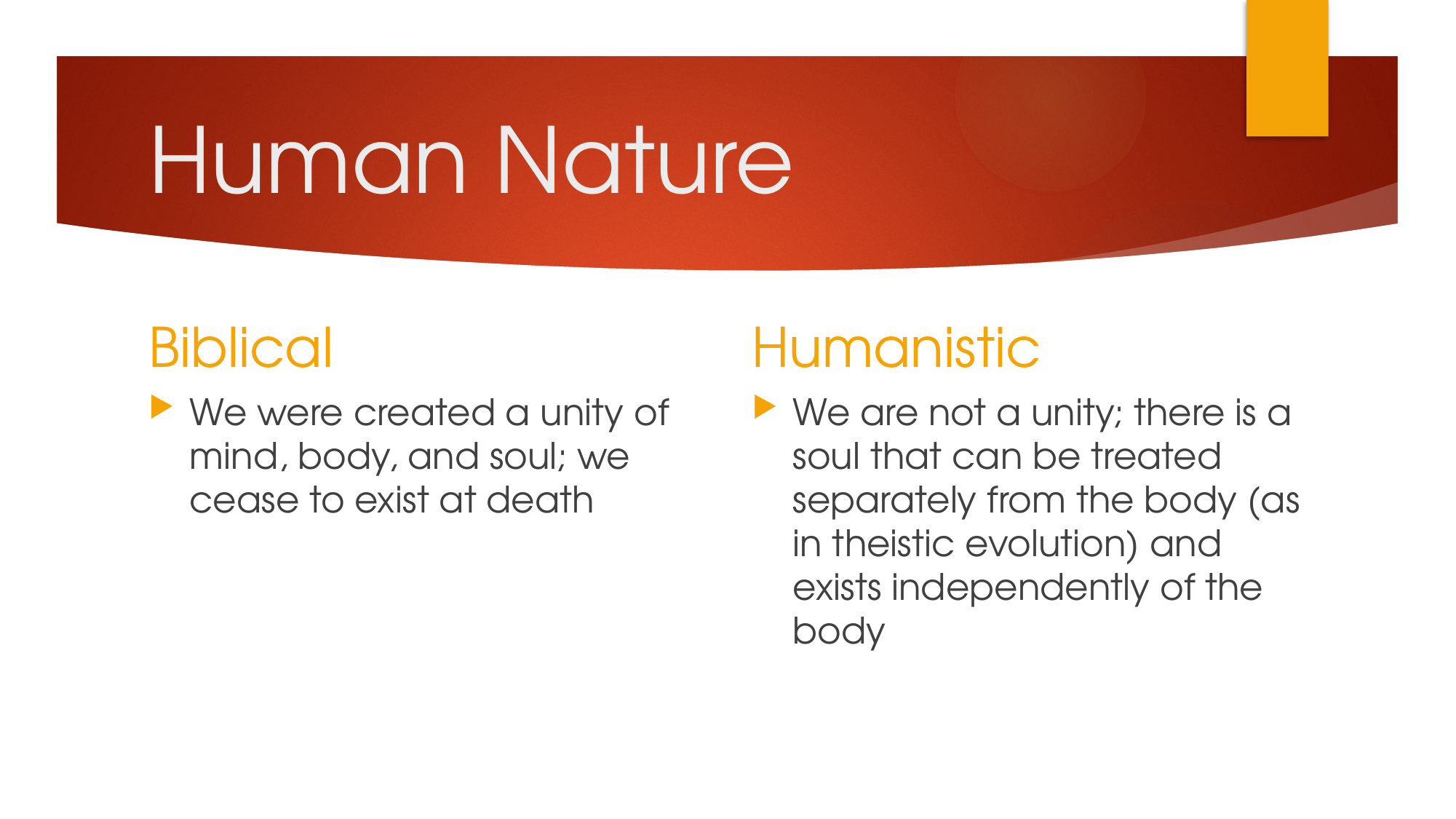

# Human Nature
Humanistic
Biblical
We were created a unity of mind, body, and soul; we cease to exist at death
We are not a unity; there is a soul that can be treated separately from the body (as in theistic evolution) and exists independently of the body